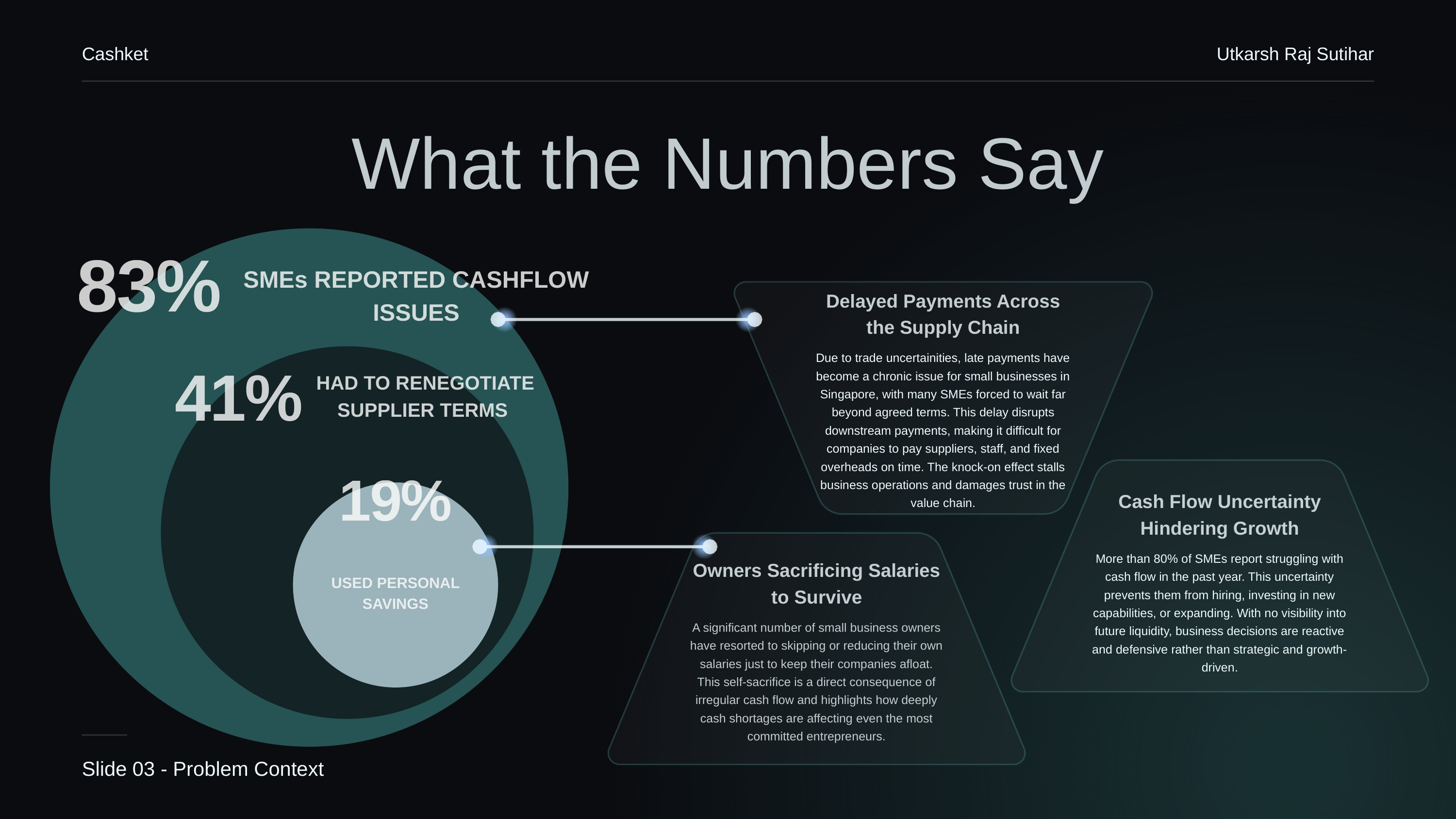

Cashket
Utkarsh Raj Sutihar

What the Numbers Say
83%

SMEs REPORTED CASHFLOW ISSUES

Delayed Payments Across the Supply Chain
Due to trade uncertainities, late payments have become a chronic issue for small businesses in Singapore, with many SMEs forced to wait far beyond agreed terms. This delay disrupts downstream payments, making it difficult for companies to pay suppliers, staff, and fixed overheads on time. The knock-on effect stalls business operations and damages trust in the value chain.

41%

HAD TO RENEGOTIATE SUPPLIER TERMS
19%

Cash Flow Uncertainty Hindering Growth
More than 80% of SMEs report struggling with cash flow in the past year. This uncertainty prevents them from hiring, investing in new capabilities, or expanding. With no visibility into future liquidity, business decisions are reactive and defensive rather than strategic and growth-driven.

Owners Sacrificing Salaries to Survive
A significant number of small business owners have resorted to skipping or reducing their own salaries just to keep their companies afloat. This self-sacrifice is a direct consequence of irregular cash flow and highlights how deeply cash shortages are affecting even the most committed entrepreneurs.
USED PERSONAL SAVINGS

Slide 03 - Problem Context